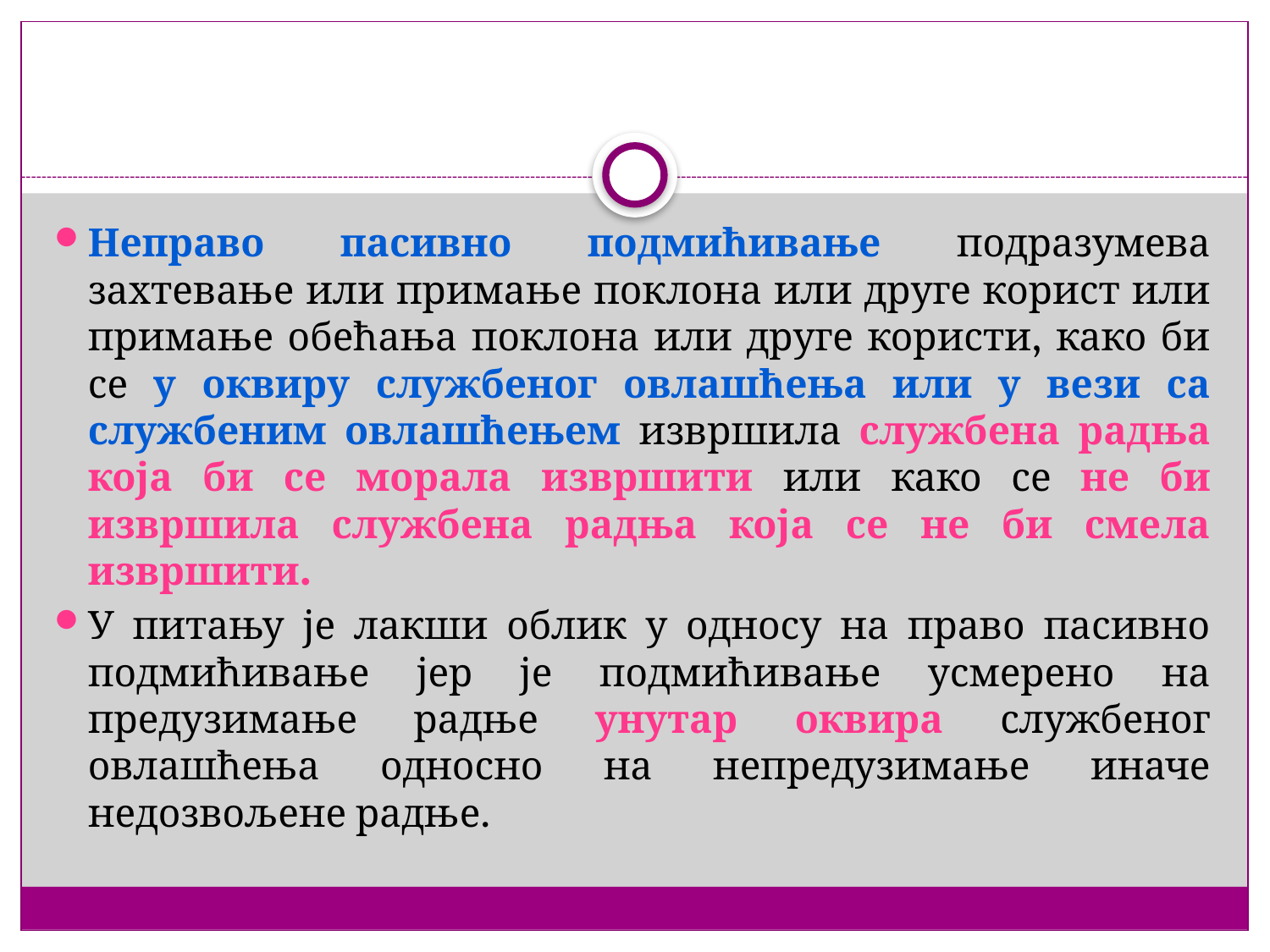

#
Неправо пасивно подмићивање подразумева захтевање или примање поклона или друге корист или примање обећања поклона или друге користи, како би се у оквиру службеног овлашћења или у вези са службеним овлашћењем извршила службена радња која би се морала извршити или како се не би извршила службена радња која се не би смела извршити.
У питању је лакши облик у односу на право пасивно подмићивање јер је подмићивање усмерено на предузимање радње унутар оквира службеног овлашћења односно на непредузимање иначе недозвољене радње.